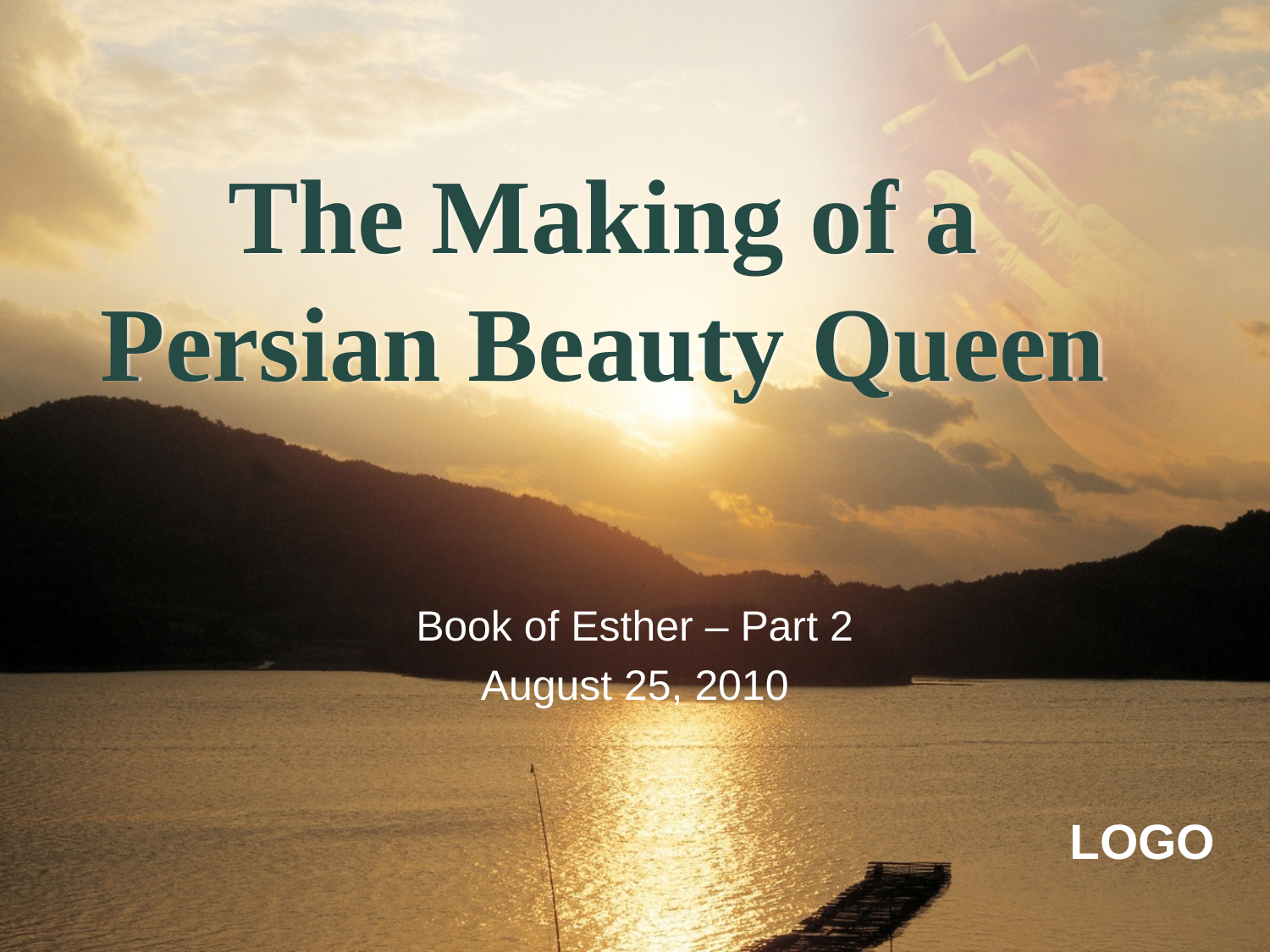

# The Making of a Persian Beauty Queen
Book of Esther – Part 2
August 25, 2010